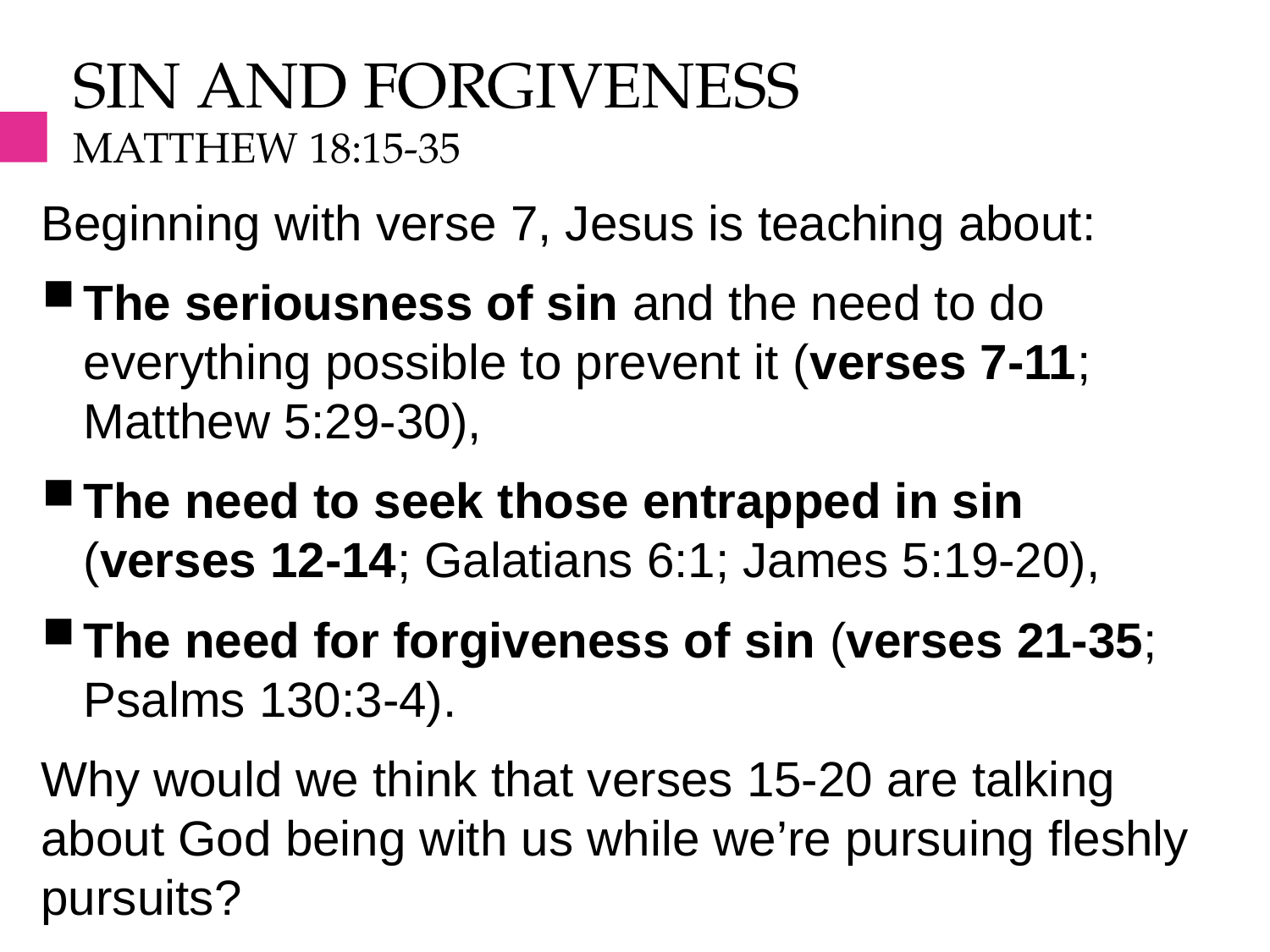

# Sin and forgiveness Matthew 18:15-35
Beginning with verse 7, Jesus is teaching about:
The seriousness of sin and the need to do everything possible to prevent it (verses 7-11; Matthew 5:29-30),
The need to seek those entrapped in sin
(verses 12-14; Galatians 6:1; James 5:19-20),
The need for forgiveness of sin (verses 21-35; Psalms 130:3-4).
Why would we think that verses 15-20 are talking about God being with us while we’re pursuing fleshly pursuits?